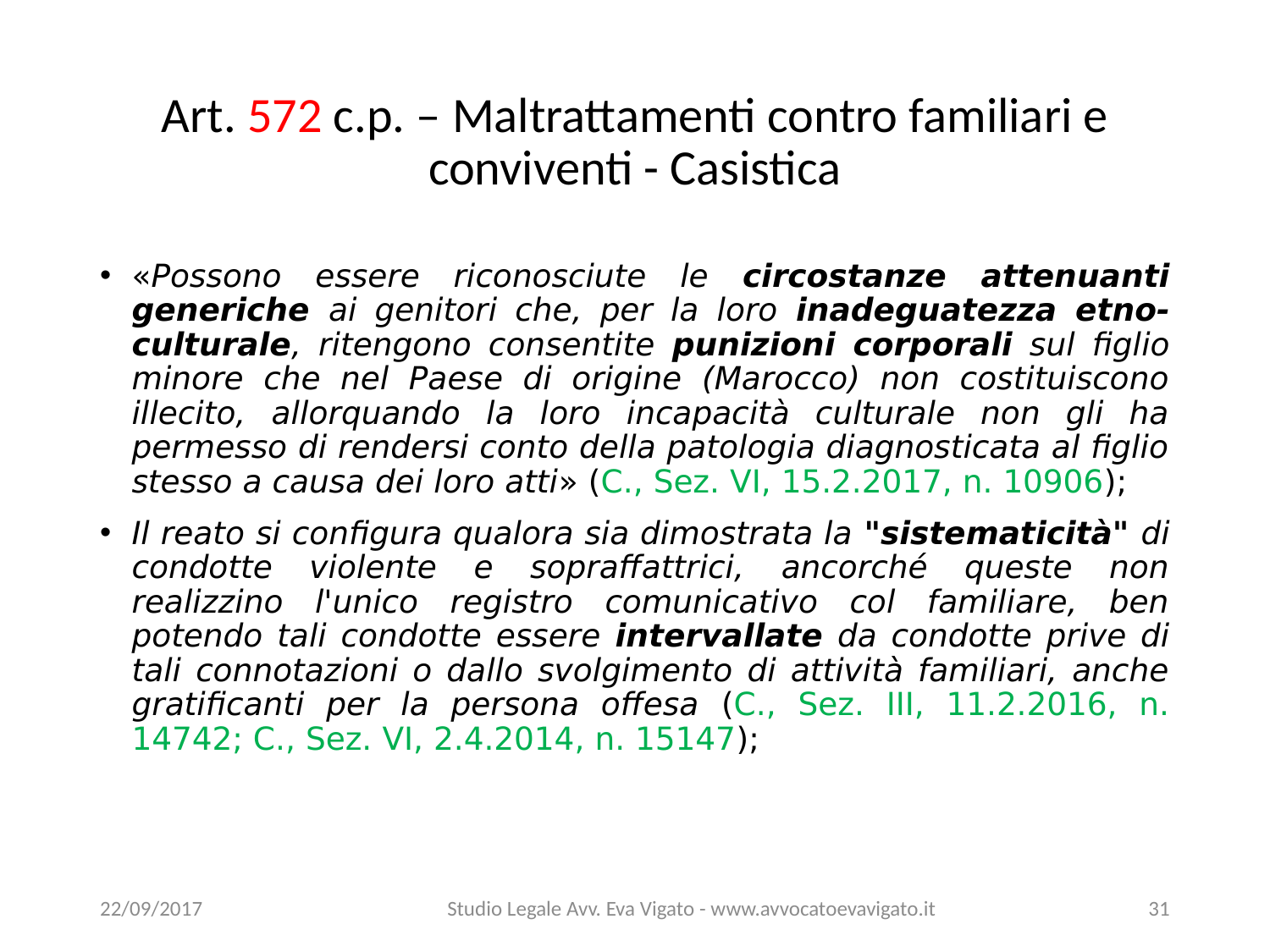

# Art. 572 c.p. – Maltrattamenti contro familiari e conviventi - Casistica
«Possono essere riconosciute le circostanze attenuanti generiche ai genitori che, per la loro inadeguatezza etno-culturale, ritengono consentite punizioni corporali sul figlio minore che nel Paese di origine (Marocco) non costituiscono illecito, allorquando la loro incapacità culturale non gli ha permesso di rendersi conto della patologia diagnosticata al figlio stesso a causa dei loro atti» (C., Sez. VI, 15.2.2017, n. 10906);
Il reato si configura qualora sia dimostrata la "sistematicità" di condotte violente e sopraffattrici, ancorché queste non realizzino l'unico registro comunicativo col familiare, ben potendo tali condotte essere intervallate da condotte prive di tali connotazioni o dallo svolgimento di attività familiari, anche gratificanti per la persona offesa (C., Sez. III, 11.2.2016, n. 14742; C., Sez. VI, 2.4.2014, n. 15147);

22/09/2017
Studio Legale Avv. Eva Vigato - www.avvocatoevavigato.it
31